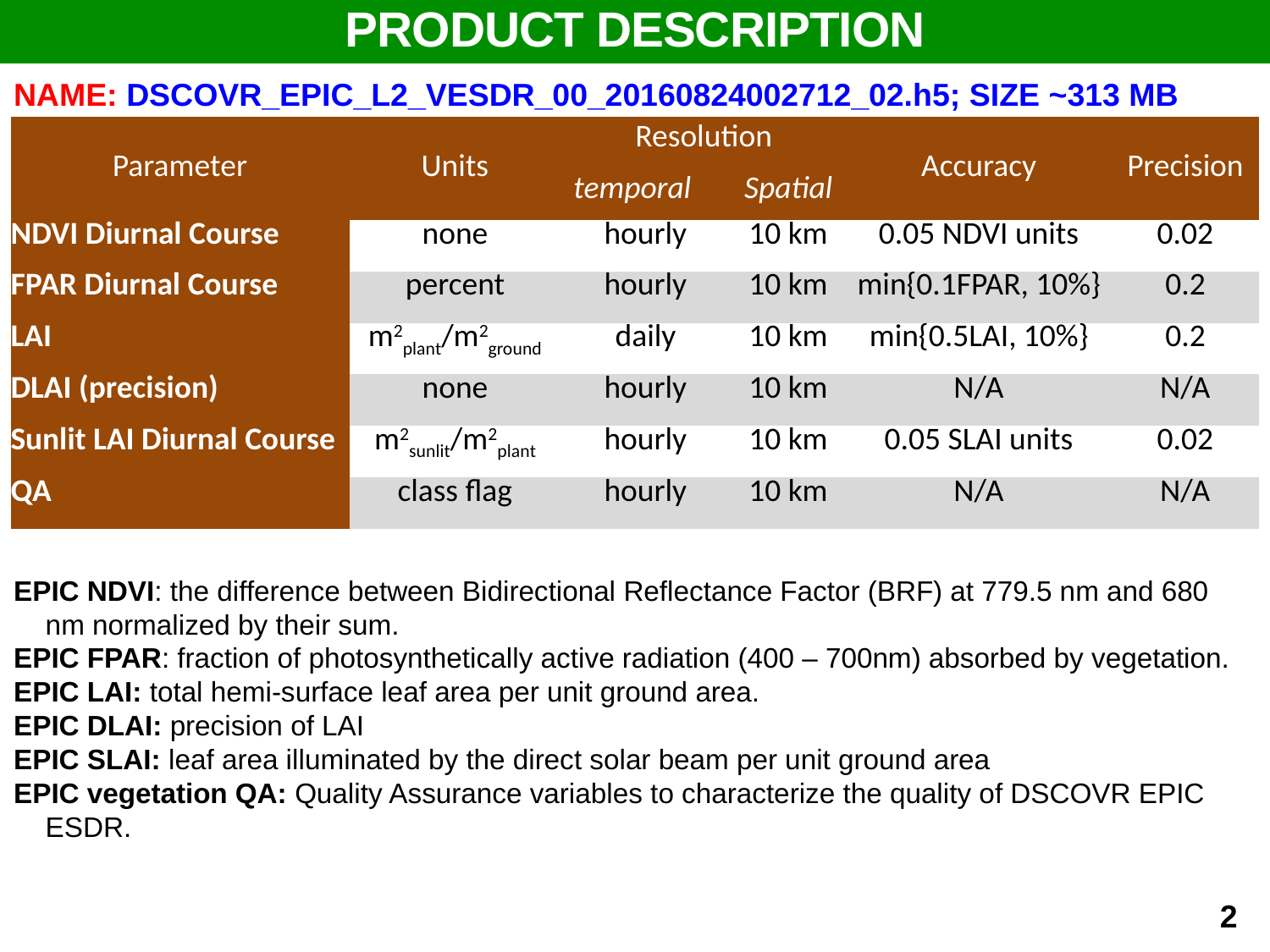

# product description
NAME: DSCOVR_EPIC_L2_VESDR_00_20160824002712_02.h5; SIZE ~313 MB
| Parameter | Units | Resolution |  | Accuracy | Precision |
| --- | --- | --- | --- | --- | --- |
|  |  | temporal | Spatial |  |  |
| NDVI Diurnal Course | none | hourly | 10 km | 0.05 NDVI units | 0.02 |
| FPAR Diurnal Course | percent | hourly | 10 km | min{0.1FPAR, 10%} | 0.2 |
| LAI | m2plant/m2ground | daily | 10 km | min{0.5LAI, 10%} | 0.2 |
| DLAI (precision) | none | hourly | 10 km | N/A | N/A |
| Sunlit LAI Diurnal Course | m2sunlit/m2plant | hourly | 10 km | 0.05 SLAI units | 0.02 |
| QA | class flag | hourly | 10 km | N/A | N/A |
EPIC NDVI: the difference between Bidirectional Reflectance Factor (BRF) at 779.5 nm and 680 nm normalized by their sum.
EPIC FPAR: fraction of photosynthetically active radiation (400 – 700nm) absorbed by vegetation.
EPIC LAI: total hemi-surface leaf area per unit ground area.
EPIC DLAI: precision of LAI
EPIC SLAI: leaf area illuminated by the direct solar beam per unit ground area
EPIC vegetation QA: Quality Assurance variables to characterize the quality of DSCOVR EPIC ESDR.
2